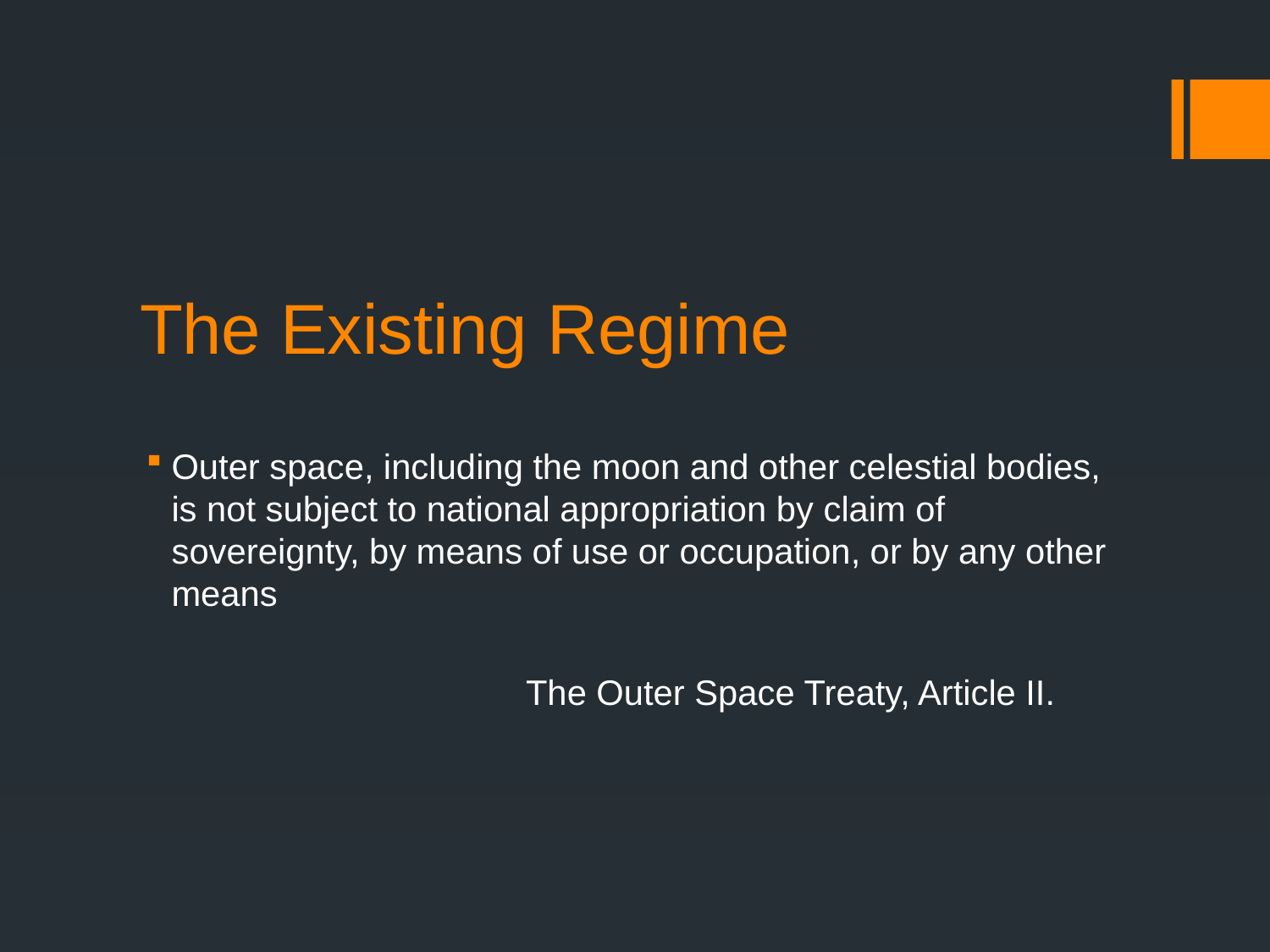

# The Existing Regime
Outer space, including the moon and other celestial bodies, is not subject to national appropriation by claim of sovereignty, by means of use or occupation, or by any other means

                                       The Outer Space Treaty, Article II.